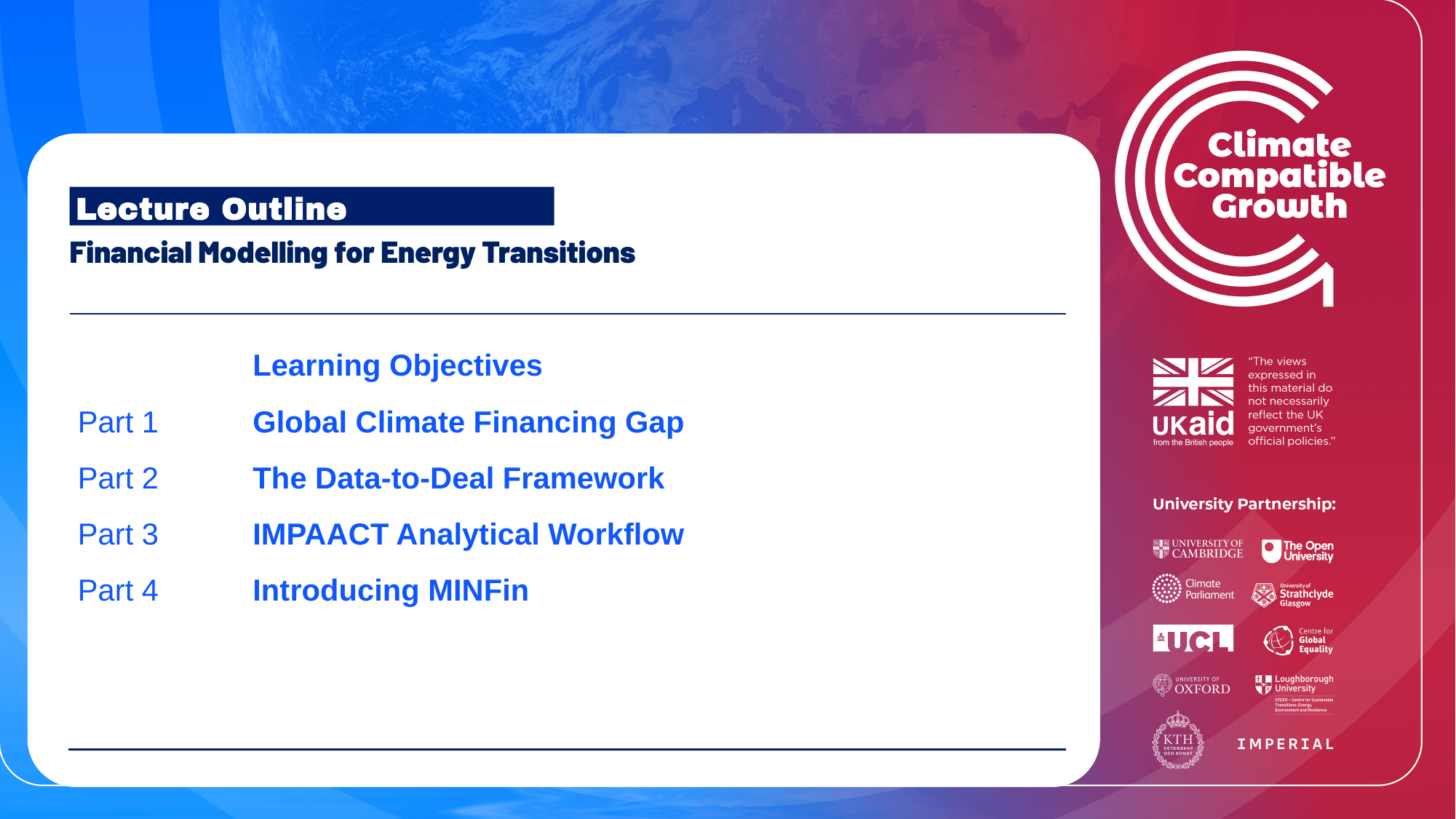

Lecture Outline
Financial Modelling for Energy Transitions
|  | Learning Objectives |
| --- | --- |
| Part 1 | Global Climate Financing Gap |
| Part 2 | The Data-to-Deal Framework |
| Part 3 | IMPAACT Analytical Workflow |
| Part 4 | Introducing MINFin |